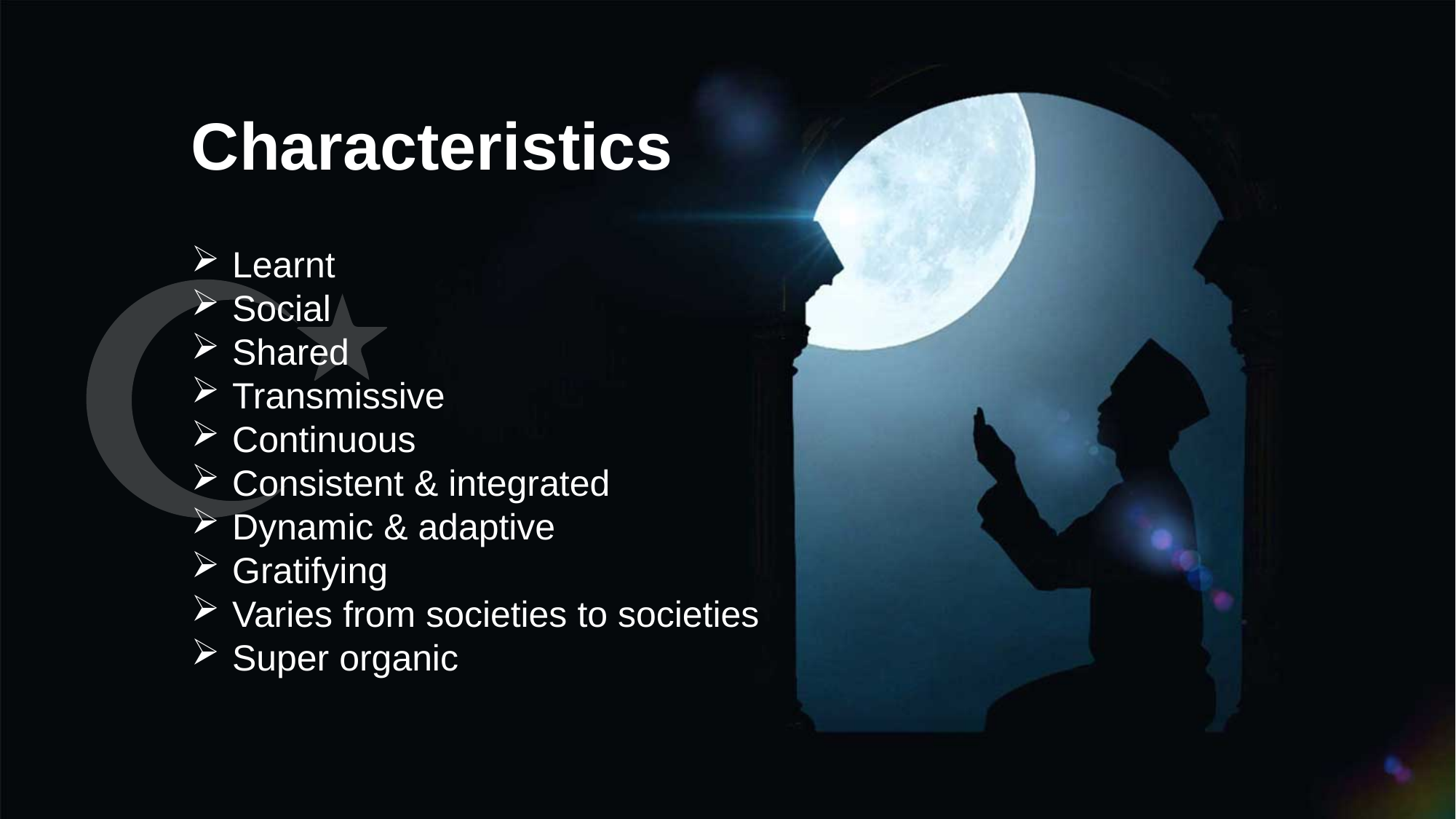

Characteristics

Learnt
Social
Shared
Transmissive
Continuous
Consistent & integrated
Dynamic & adaptive
Gratifying
Varies from societies to societies
Super organic